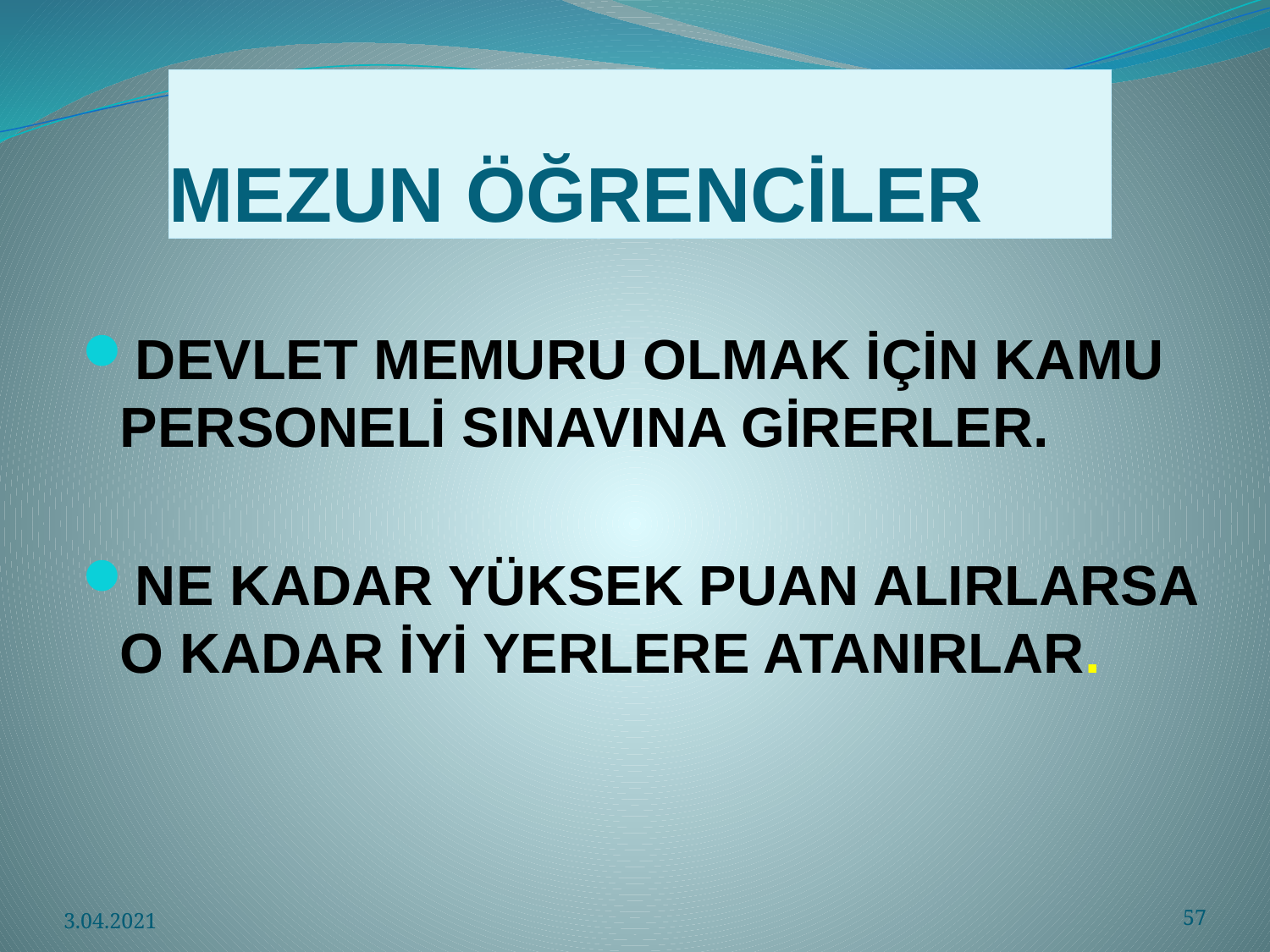

# MEZUN ÖĞRENCİLER
DEVLET MEMURU OLMAK İÇİN KAMU PERSONELİ SINAVINA GİRERLER.

NE KADAR YÜKSEK PUAN ALIRLARSA  O KADAR İYİ YERLERE ATANIRLAR.
3.04.2021
57